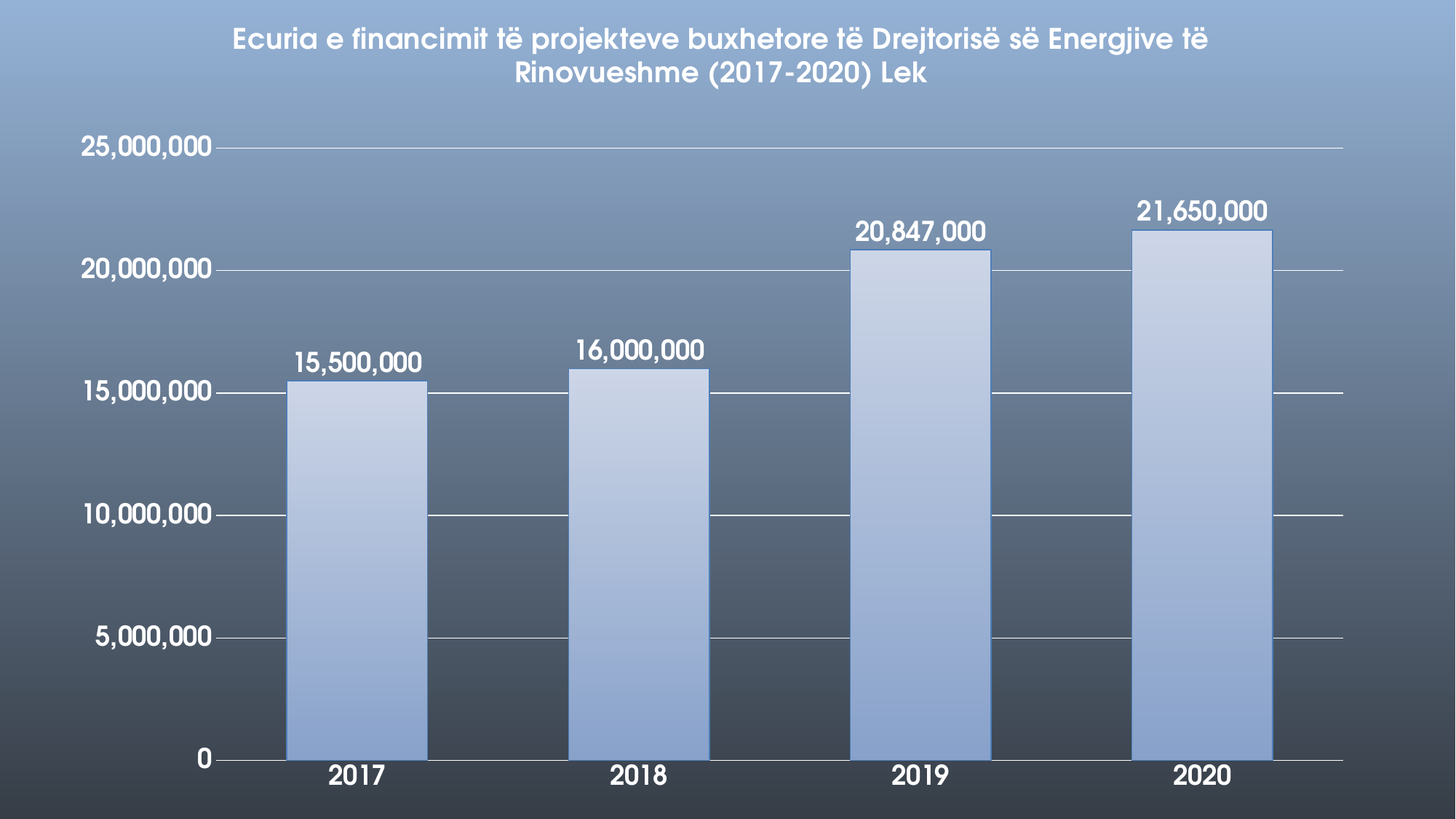

Ecuria e financimit të projekteve buxhetore të Drejtorisë së Energjive të Rinovueshme (2017-2020) Lek

### Chart

| Category |  |
|---|---|
| 2017 | 15500000.0 |
| 2018 | 16000000.0 |
| 2019 | 20847000.0 |
| 2020 | 21650000.0 |